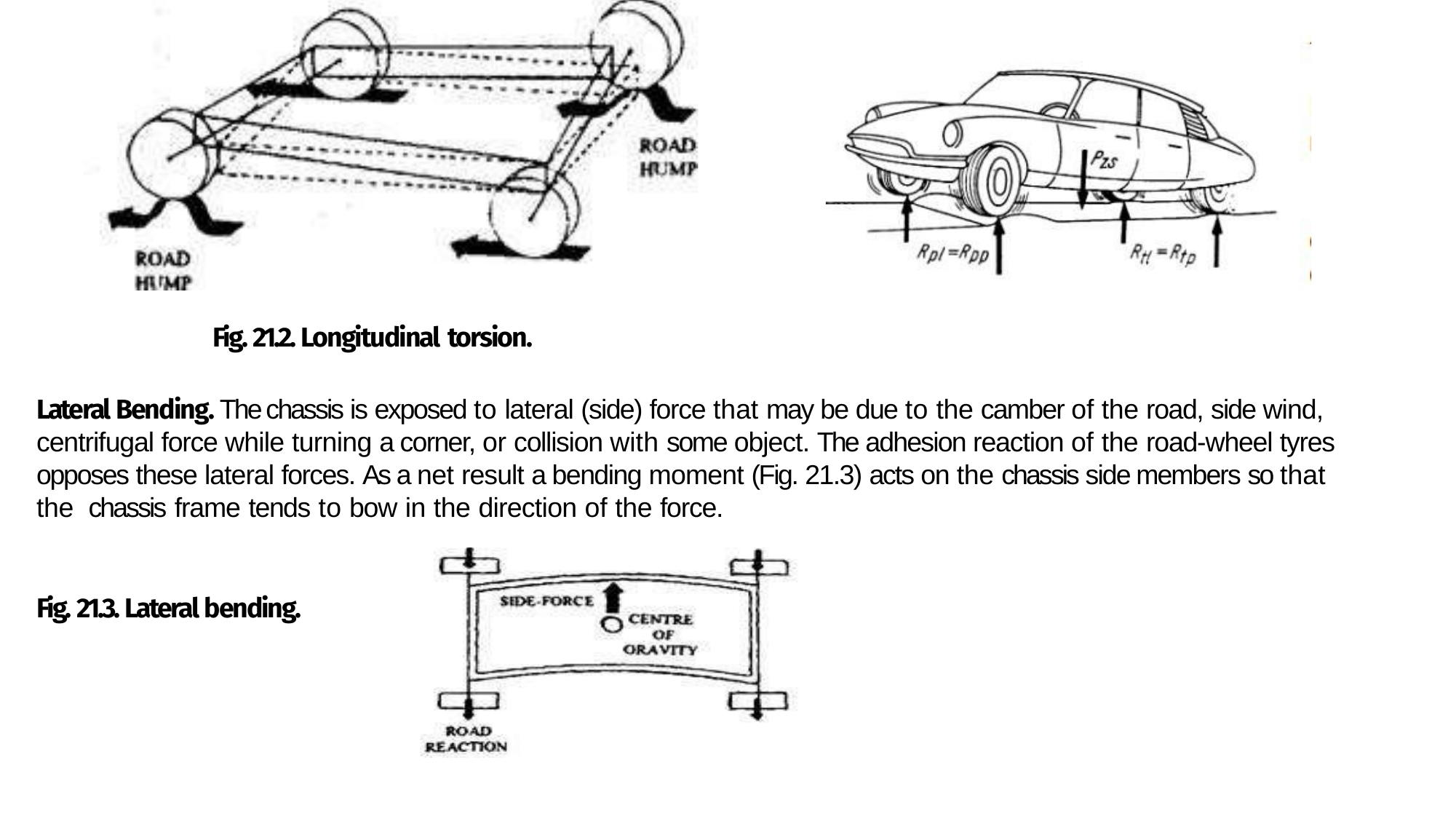

Fig. 21.2. Longitudinal torsion.

Lateral Bending. The chassis is exposed to lateral (side) force that may be due to the camber of the road, side wind,  centrifugal force while turning a corner, or collision with some object. The adhesion reaction of the road-wheel tyres  opposes these lateral forces. As a net result a bending moment (Fig. 21.3) acts on the chassis side members so that the  chassis frame tends to bow in the direction of the force.

Fig. 21.3. Lateral bending.